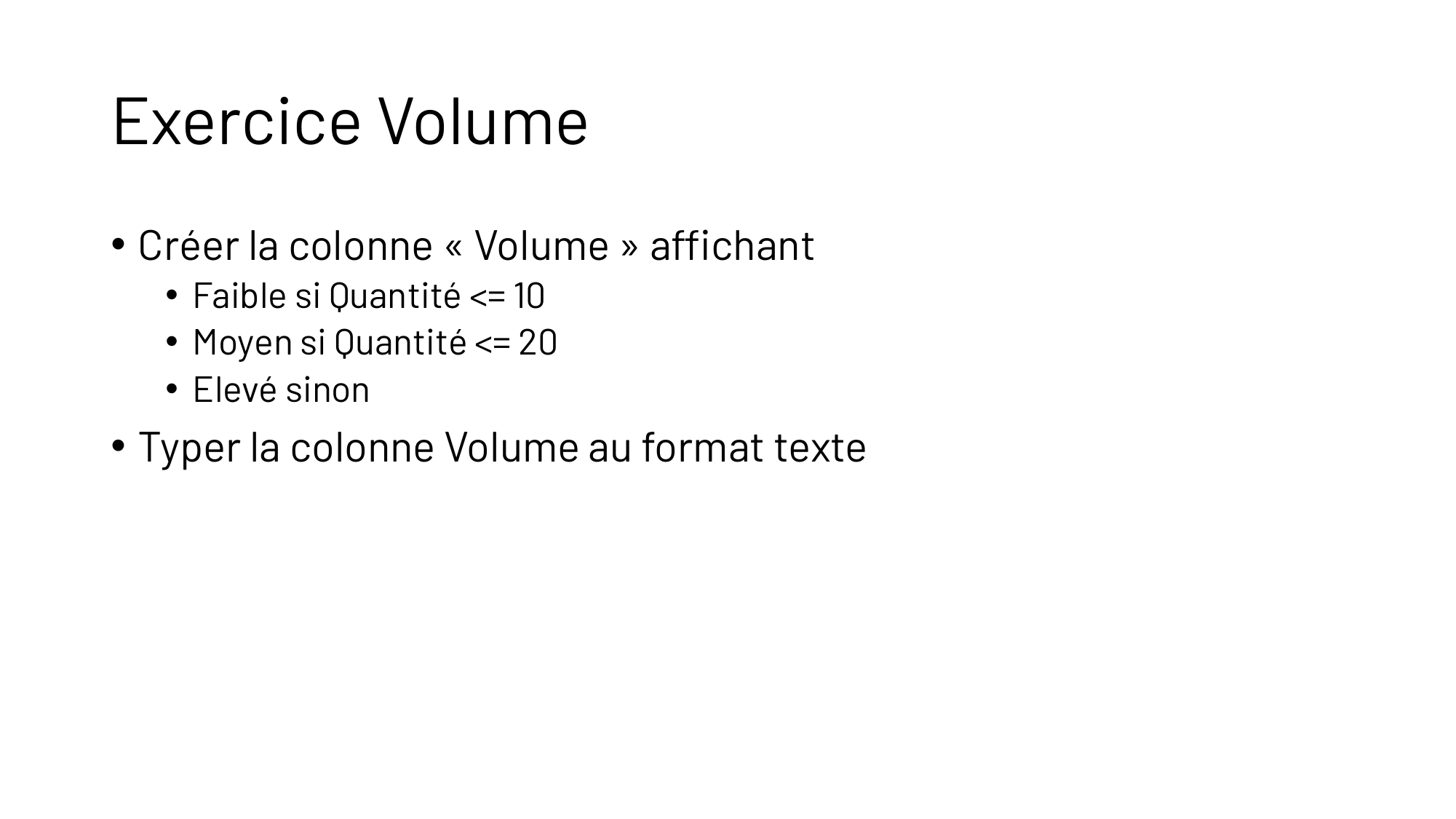

# Exercice Volume
Créer la colonne « Volume » affichant
Faible si Quantité <= 10
Moyen si Quantité <= 20
Elevé sinon
Typer la colonne Volume au format texte